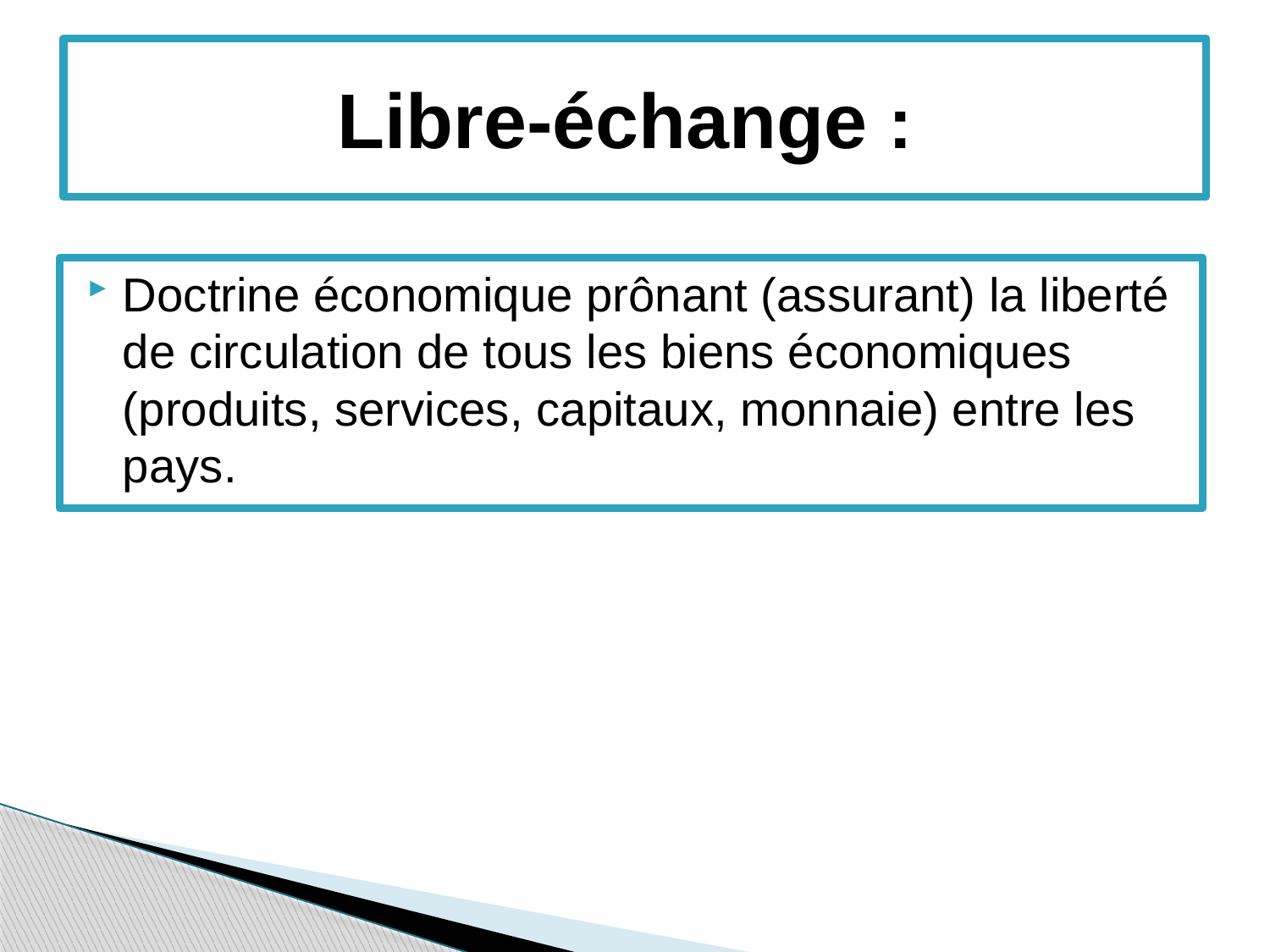

# Libre-échange :
Doctrine économique prônant (assurant) la liberté de circulation de tous les biens économiques (produits, services, capitaux, monnaie) entre les pays.